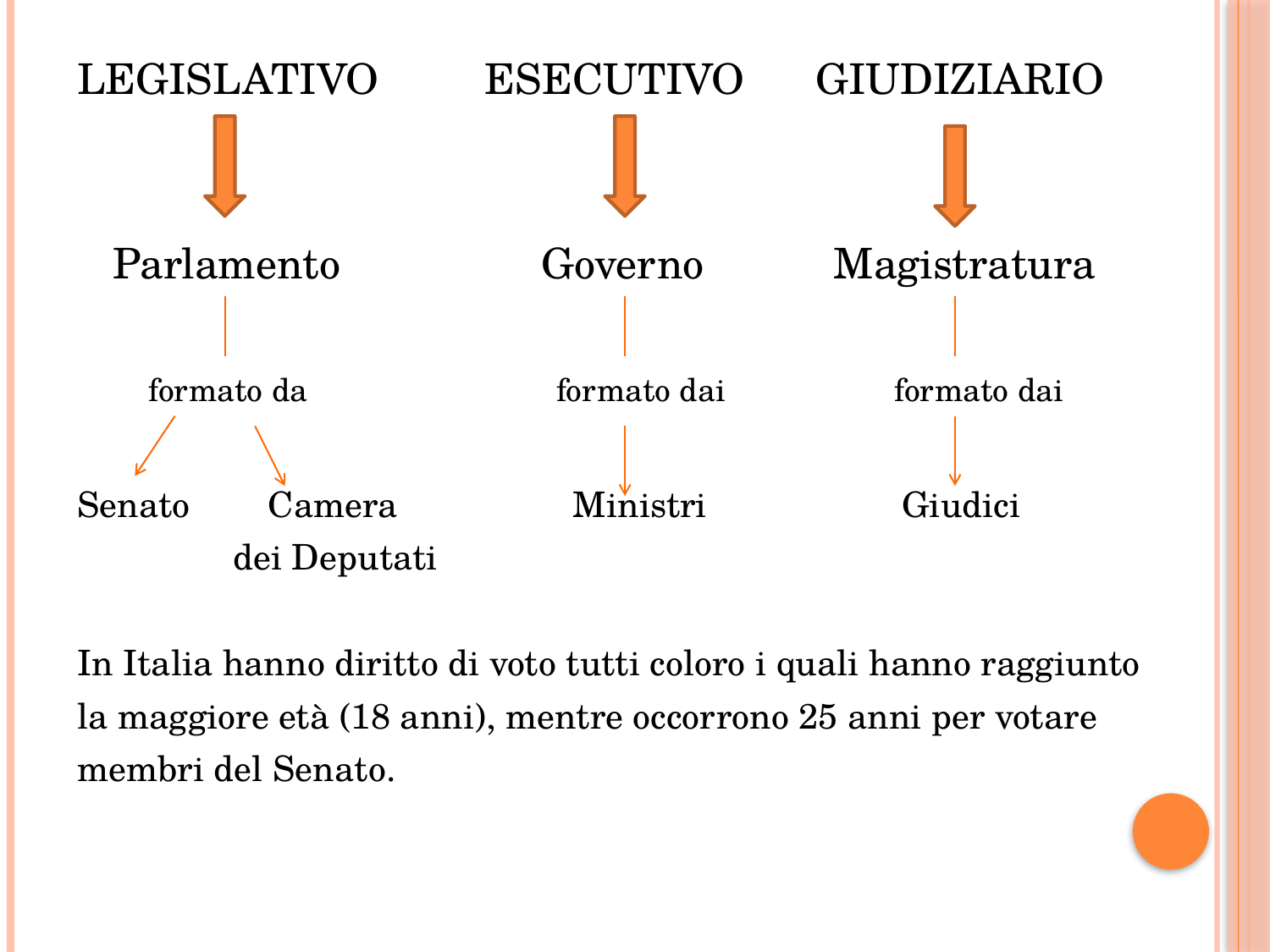

LEGISLATIVO         ESECUTIVO      GIUDIZIARIO

   Parlamento                 Governo           Magistratura

      formato da                            formato dai                   formato dai

Senato        Camera                  Ministri                    Giudici
                dei Deputati

In Italia hanno diritto di voto tutti coloro i quali hanno raggiunto
la maggiore età (18 anni), mentre occorrono 25 anni per votare
membri del Senato.